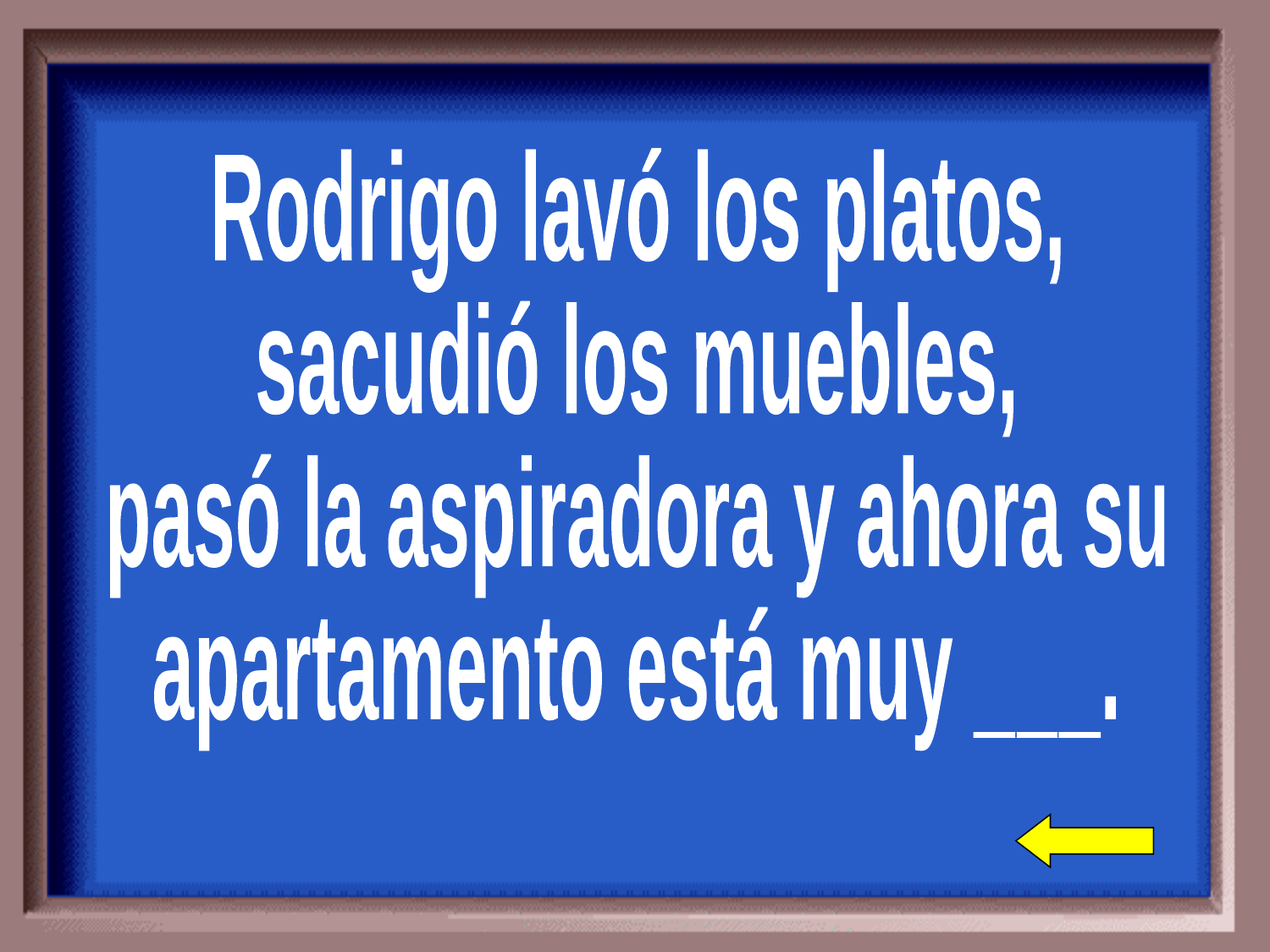

Rodrigo lavó los platos,
sacudió los muebles,
pasó la aspiradora y ahora su
apartamento está muy ___.